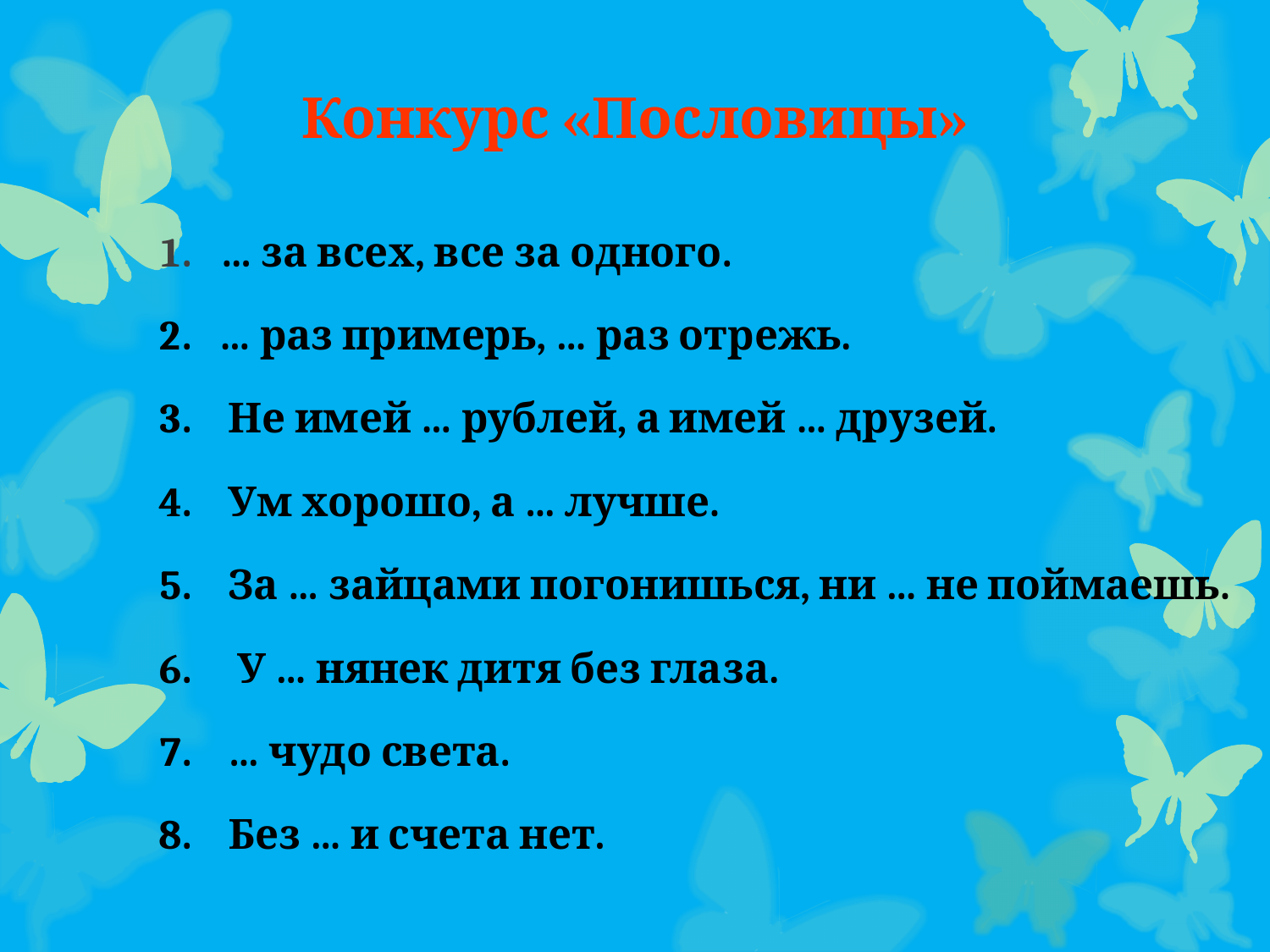

# Конкурс «Пословицы»
1.  … за всех, все за одного.
2.   … раз примерь, … раз отрежь.
3.    Не имей … рублей, а имей … друзей.
4.    Ум хорошо, а … лучше.
5.    За … зайцами погонишься, ни … не поймаешь.
6.     У … нянек дитя без глаза.
7.    … чудо света.
8.    Без … и счета нет.